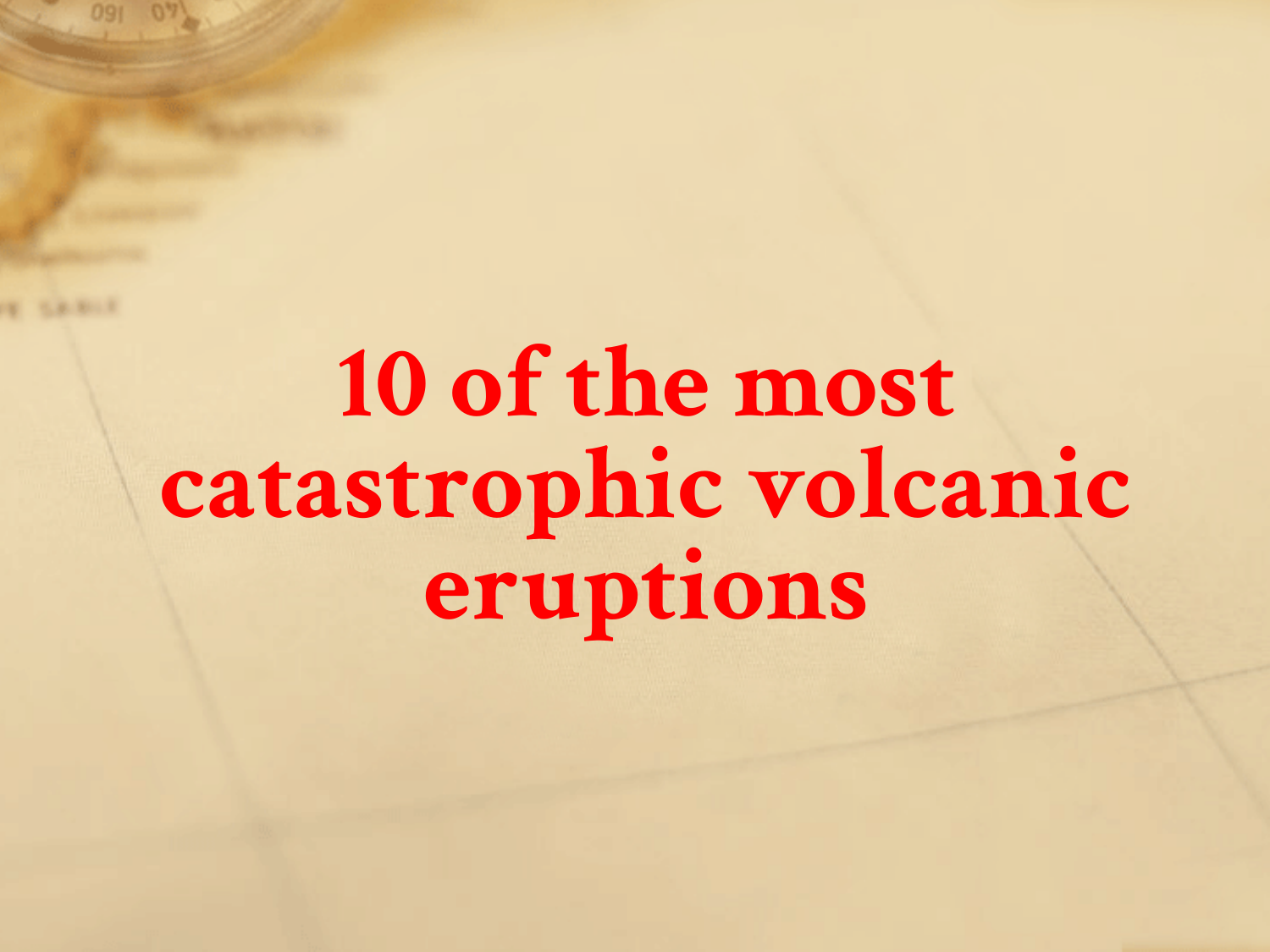

# 10 of the most catastrophic volcanic eruptions